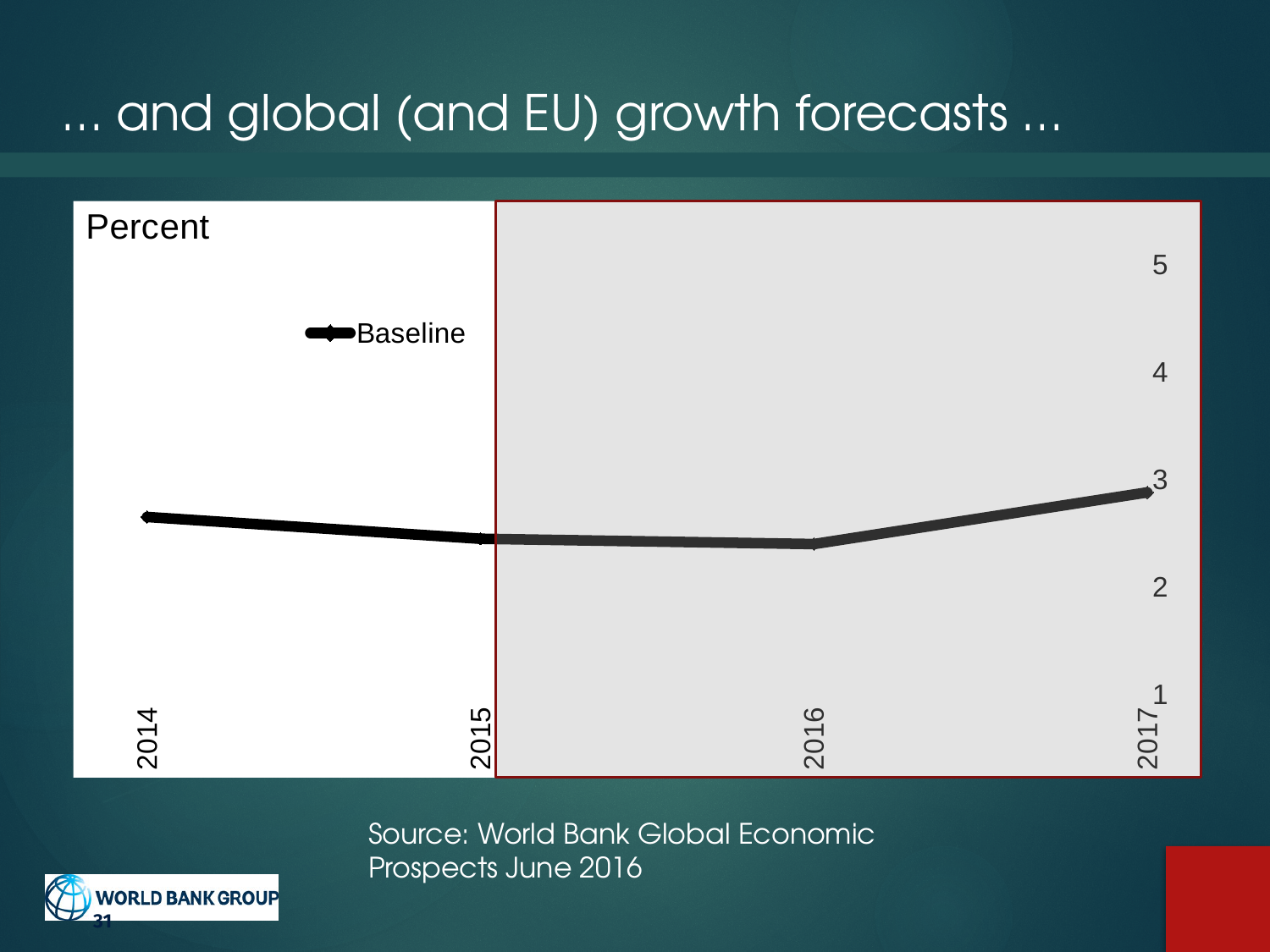

# … and global (and EU) growth forecasts …

[unsupported chart]

Source: World Bank Global Economic Prospects June 2016
31